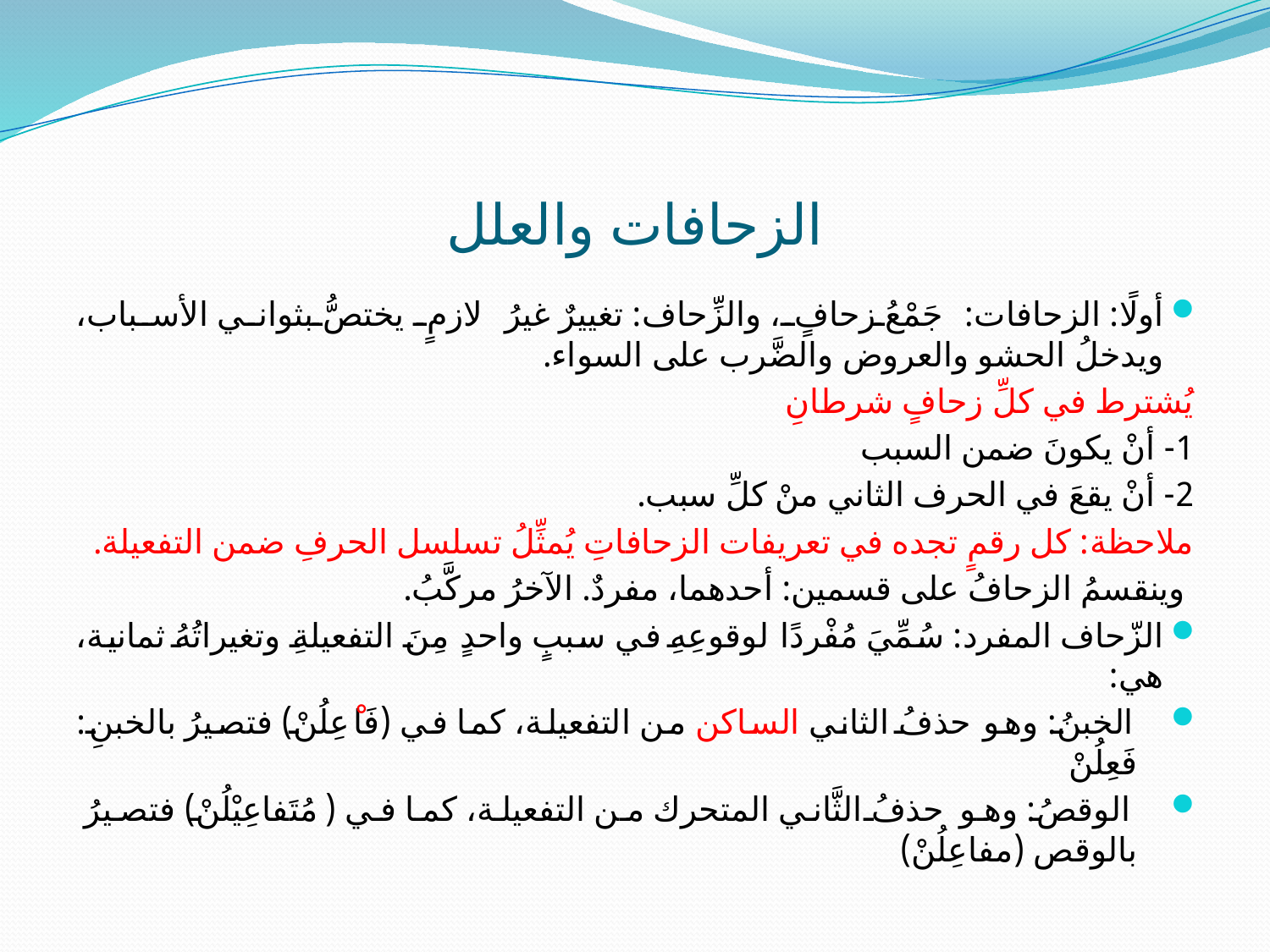

# الزحافات والعلل
أولًا: الزحافات: جَمْعُ زحافٍ، والزِّحاف: تغييرٌ غيرُ لازمٍ يختصُّ بثواني الأسباب، ويدخلُ الحشو والعروض والضَّرب على السواء.
يُشترط في كلِّ زحافٍ شرطانِ
1- أنْ يكونَ ضمن السبب
2- أنْ يقعَ في الحرف الثاني منْ كلِّ سبب.
ملاحظة: كل رقمٍ تجده في تعريفات الزحافاتِ يُمثِّلُ تسلسل الحرفِ ضمن التفعيلة.
 وينقسمُ الزحافُ على قسمين: أحدهما، مفردٌ. الآخرُ مركَّبُ.
الزّحاف المفرد: سُمِّيَ مُفْردًا لوقوعِهِ في سببٍ واحدٍ مِنَ التفعيلةِ وتغيراتُهُ ثمانية، هي:
الخبنُ: وهو حذفُ الثاني الساكن من التفعيلة، كما في (فَاْعِلُنْ) فتصيرُ بالخبنِ: فَعِلُنْ
الوقصُ: وهو حذفُ الثَّاني المتحرك من التفعيلة، كما في (مُتَفاعِيْلُنْ) فتصيرُ  بالوقص (مفاعِلُنْ)